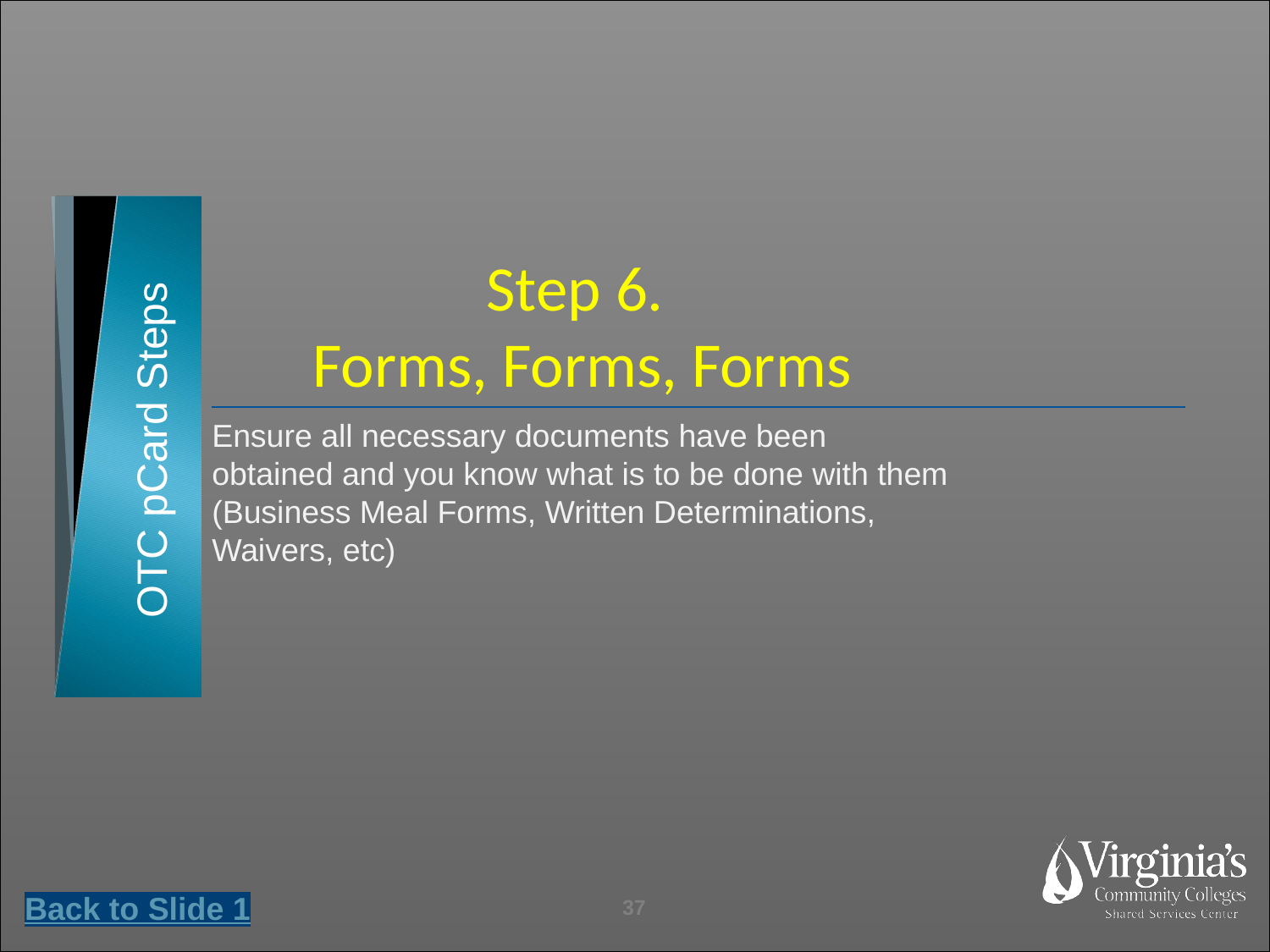

# Step 6. Forms, Forms, Forms
Ensure all necessary documents have been obtained and you know what is to be done with them (Business Meal Forms, Written Determinations, Waivers, etc)

OTC pCard Steps
Back to Slide 1